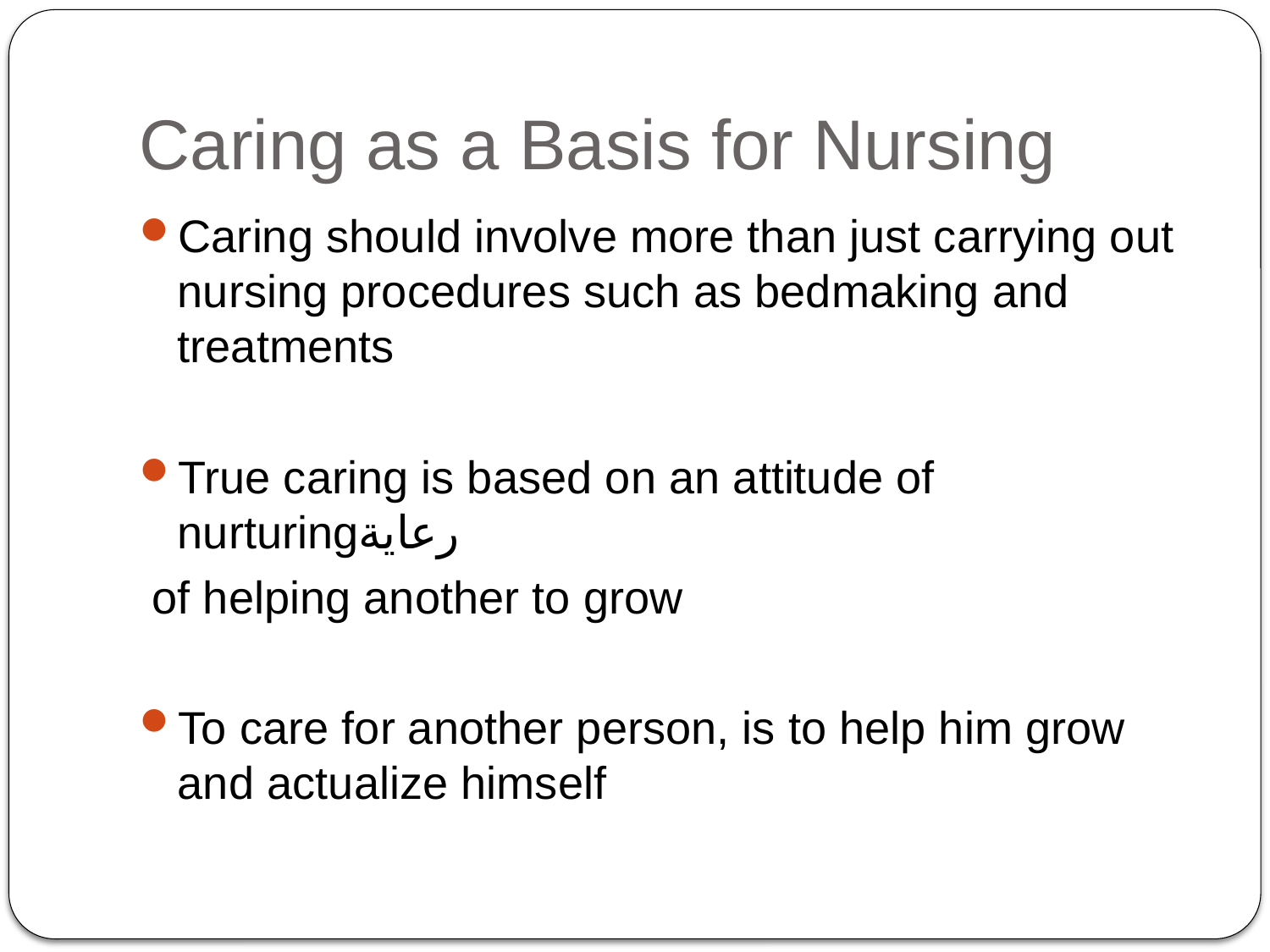

# Caring as a Basis for Nursing
Caring should involve more than just carrying out nursing procedures such as bedmaking and treatments

True caring is based on an attitude of nurturingرعاية
 of helping another to grow

To care for another person, is to help him grow and actualize himself